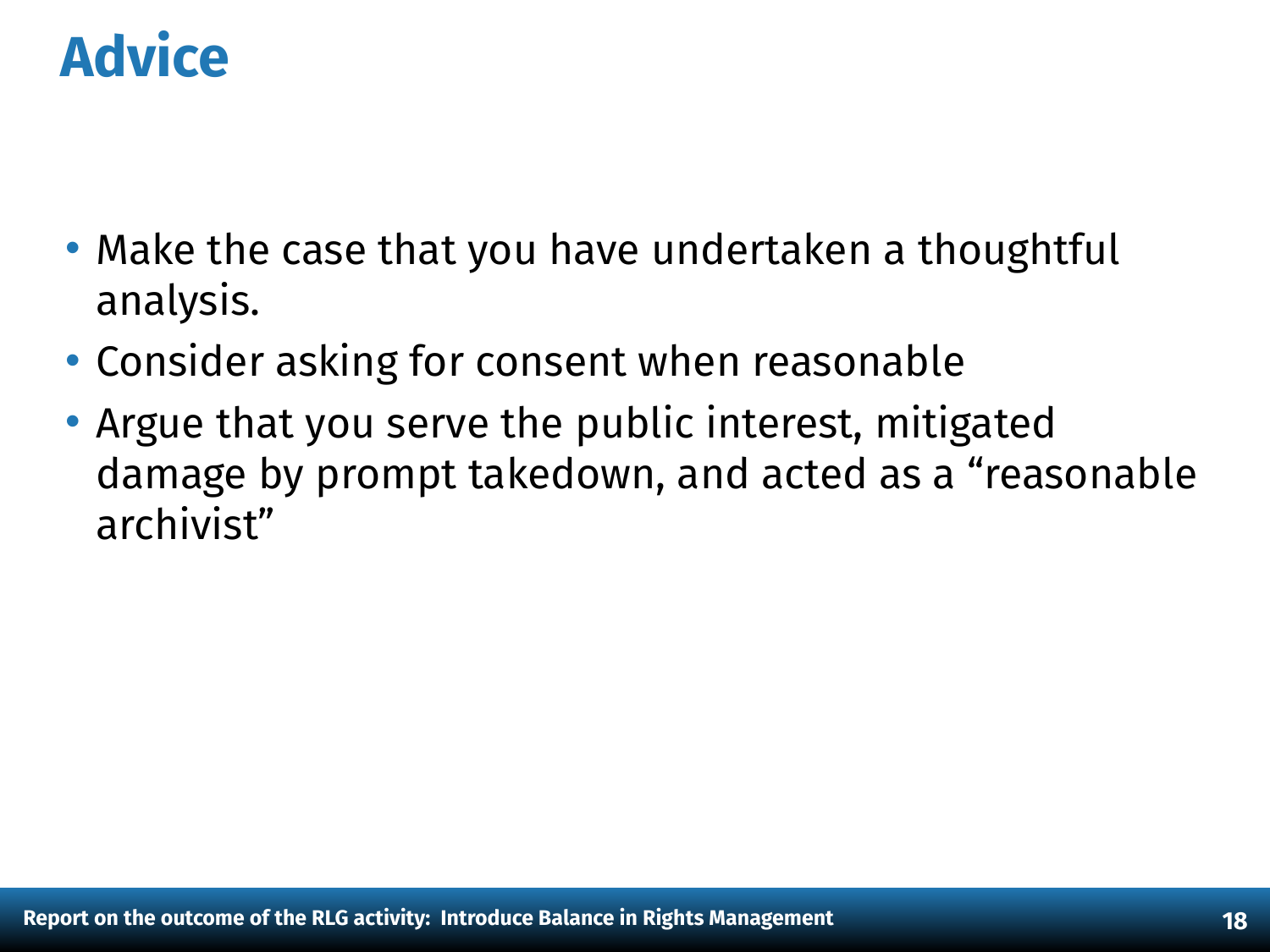

# Advice
Make the case that you have undertaken a thoughtful analysis.
Consider asking for consent when reasonable
Argue that you serve the public interest, mitigated damage by prompt takedown, and acted as a “reasonable archivist”